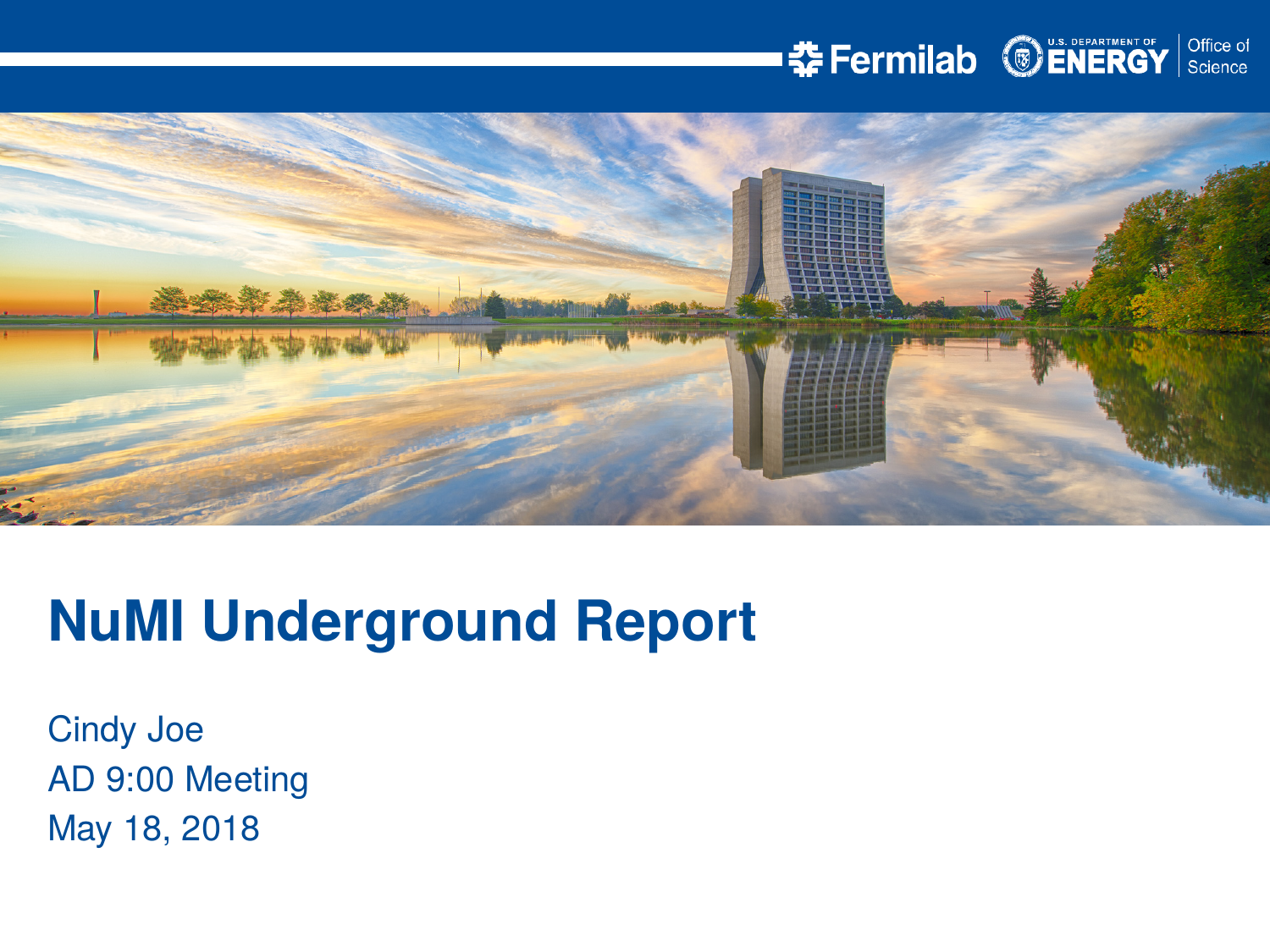

NuMI Underground Report
Cindy Joe
AD 9:00 Meeting
May 18, 2018